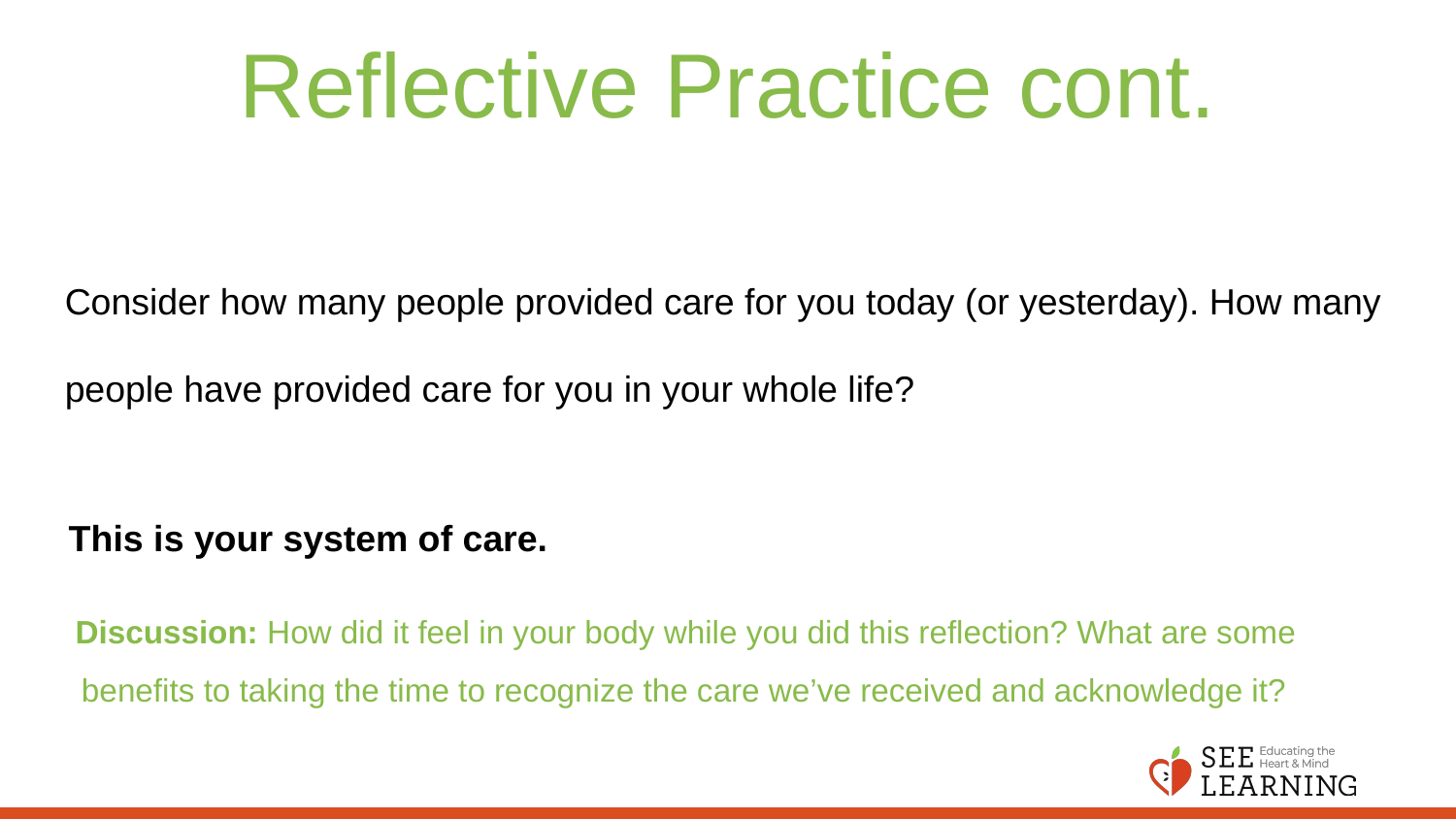

# Reflective Practice cont.
Consider how many people provided care for you today (or yesterday). How many people have provided care for you in your whole life?

This is your system of care.
Discussion: How did it feel in your body while you did this reflection? What are some benefits to taking the time to recognize the care we’ve received and acknowledge it?